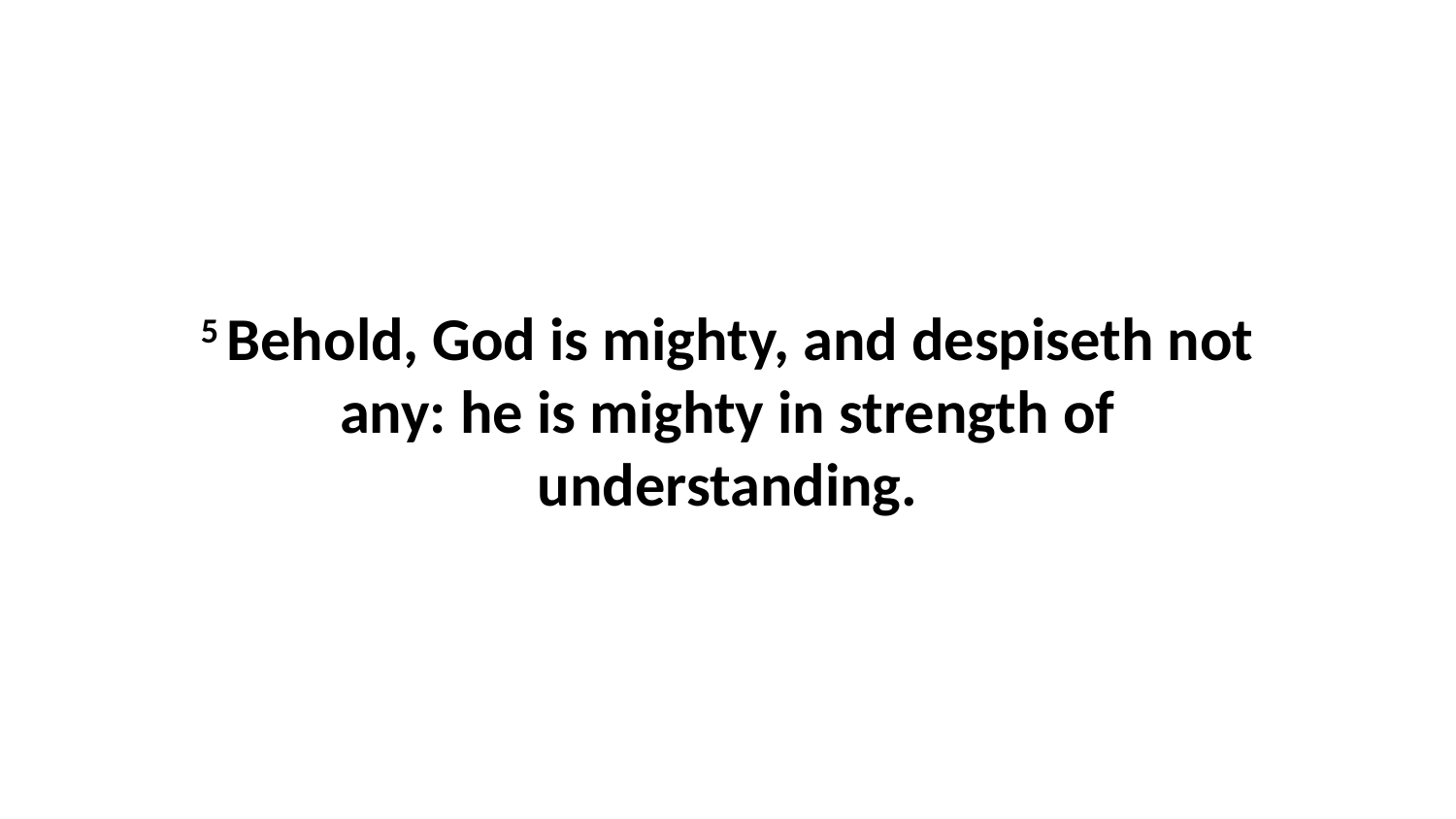

5 Behold, God is mighty, and despiseth not any: he is mighty in strength of understanding.